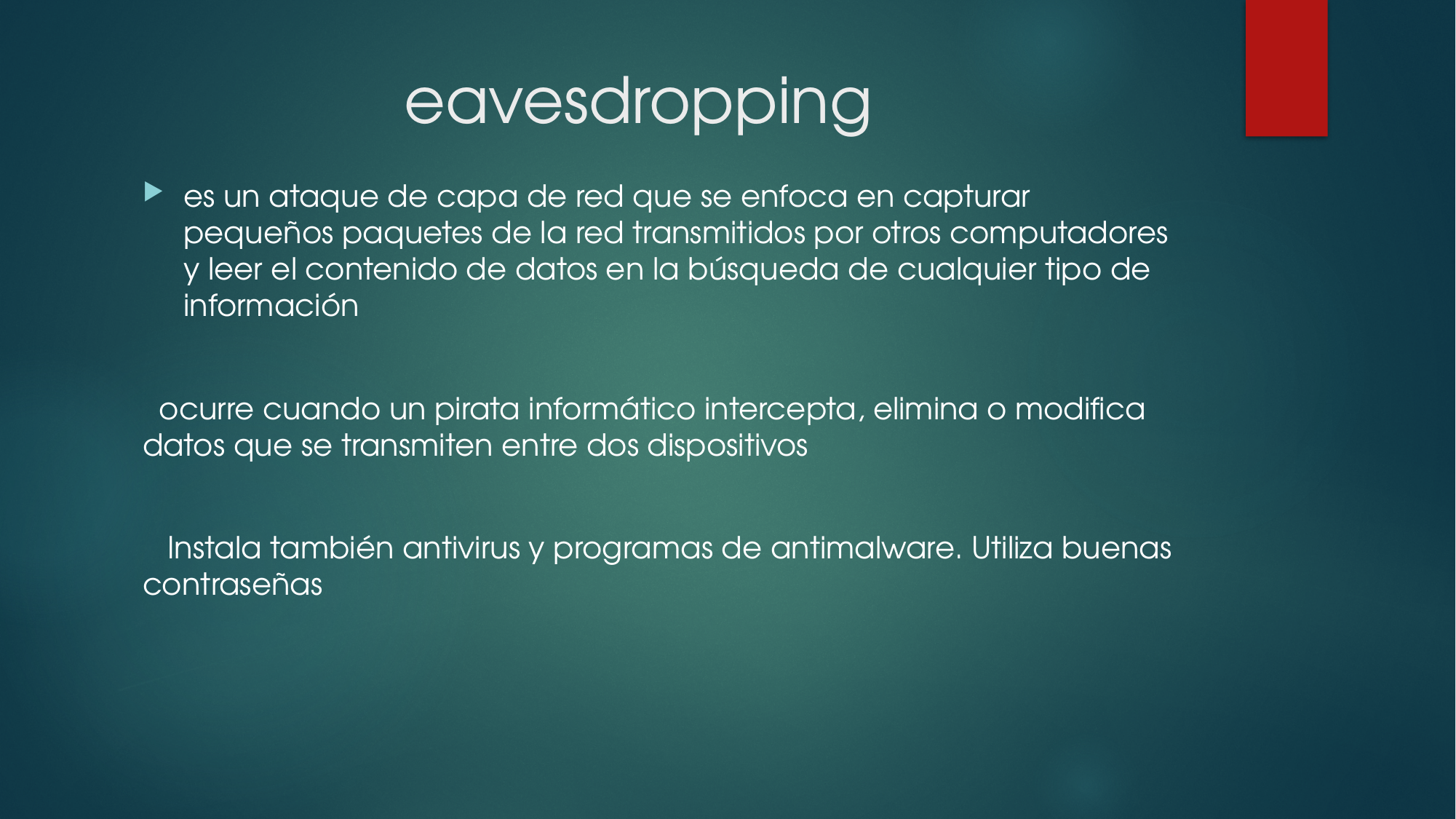

# eavesdropping
es un ataque de capa de red que se enfoca en capturar pequeños paquetes de la red transmitidos por otros computadores y leer el contenido de datos en la búsqueda de cualquier tipo de información

  ocurre cuando un pirata informático intercepta, elimina o modifica datos que se transmiten entre dos dispositivos

   Instala también antivirus y programas de antimalware. Utiliza buenas contraseñas